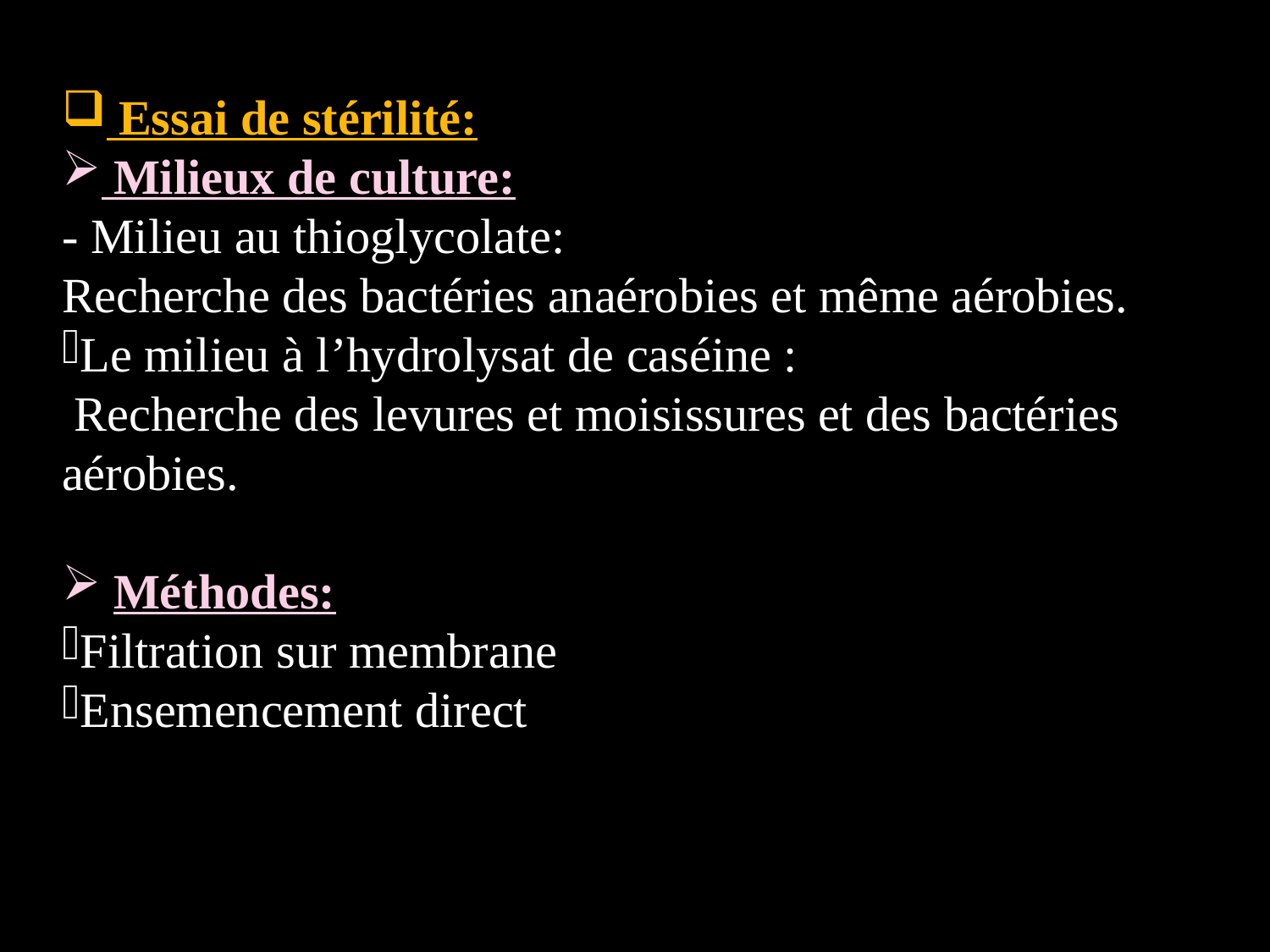

Essai de stérilité:
 Milieux de culture:
- Milieu au thioglycolate:
Recherche des bactéries anaérobies et même aérobies.
Le milieu à l’hydrolysat de caséine :
 Recherche des levures et moisissures et des bactéries aérobies.

 Méthodes:
Filtration sur membrane
Ensemencement direct